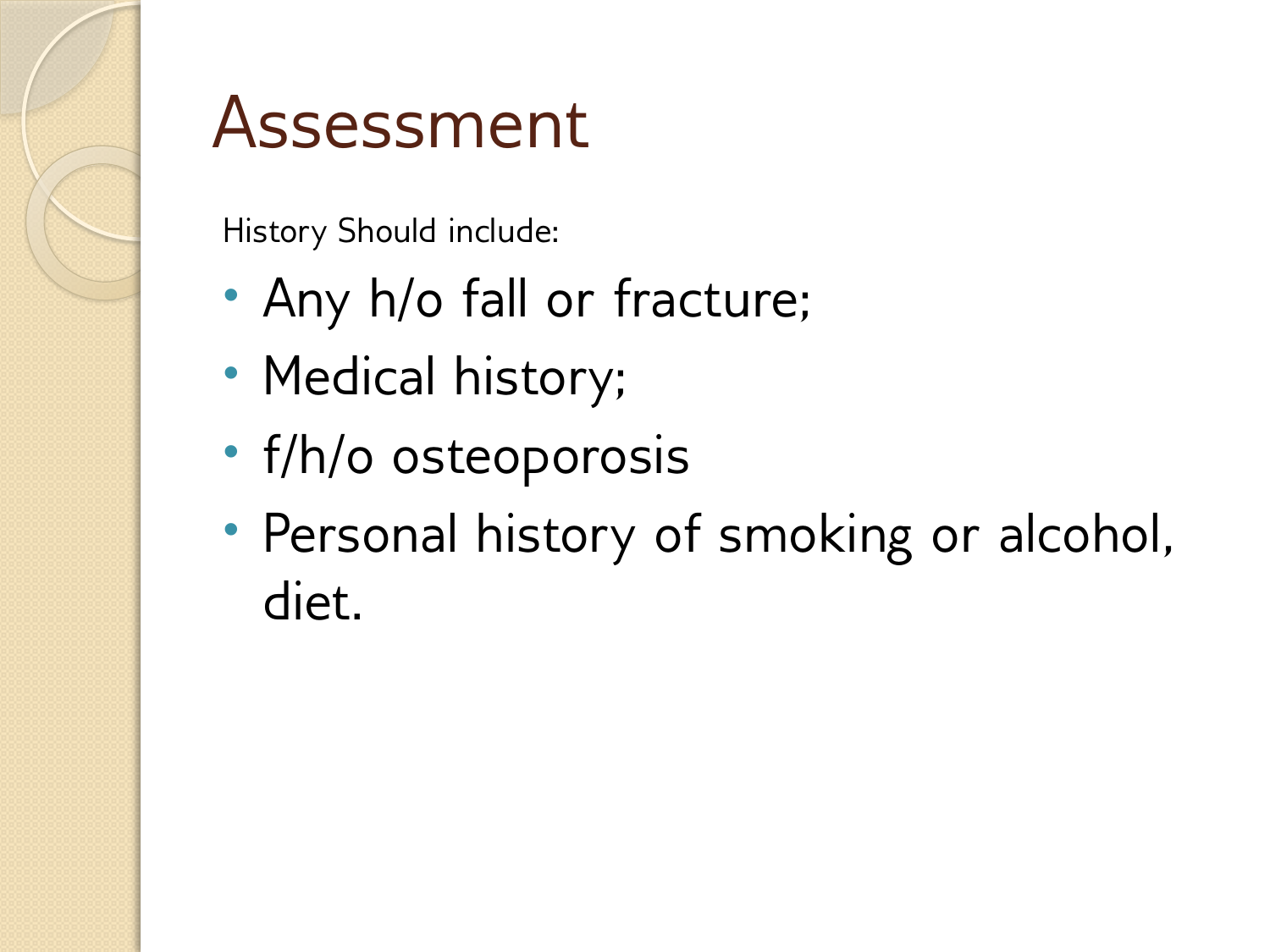

# Assessment
History Should include:
Any h/o fall or fracture;
Medical history;
f/h/o osteoporosis
Personal history of smoking or alcohol, diet.